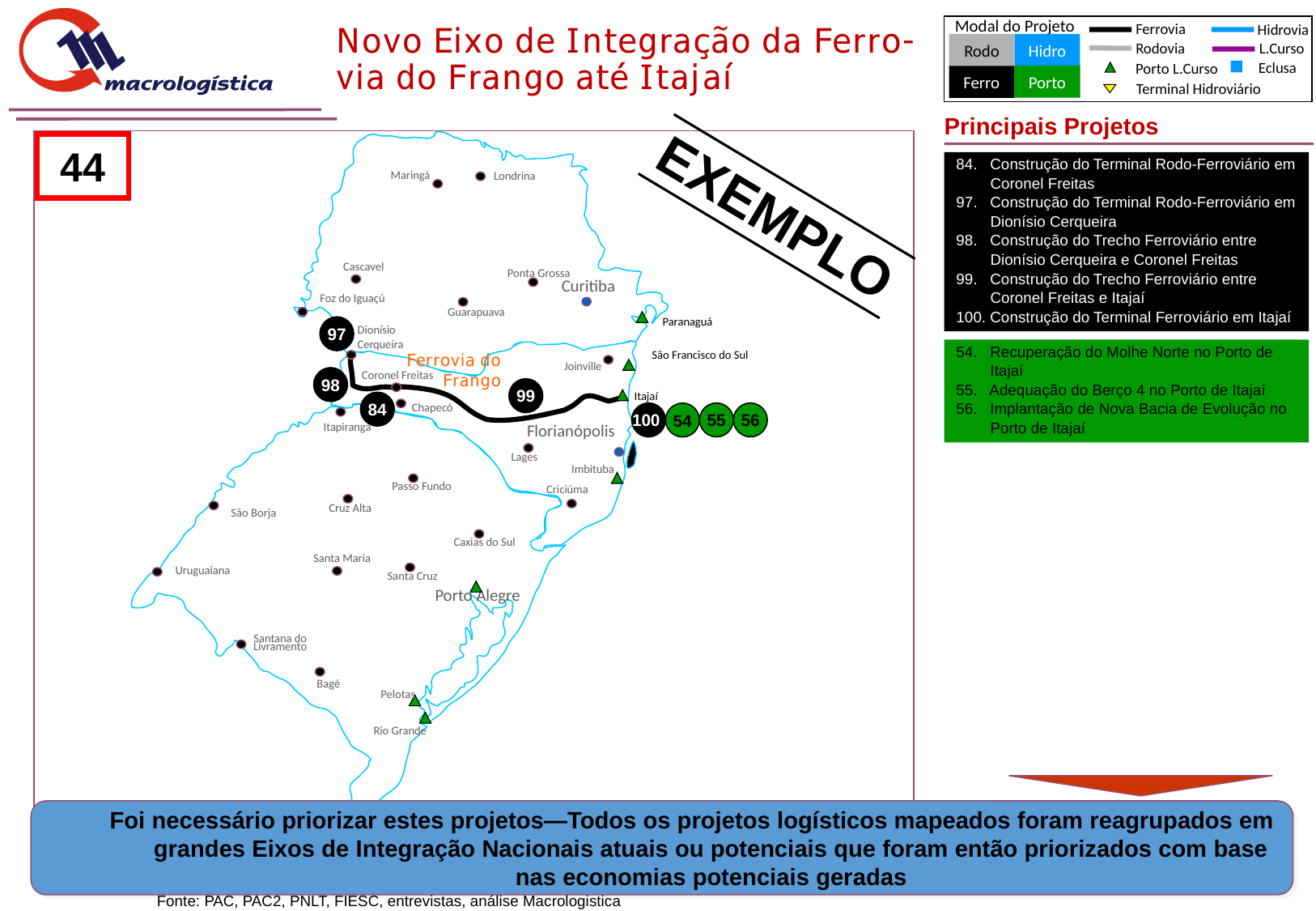

Modal do Projeto

Ferrovia
Hidrovia

Rodovia
L.Curso

Eclusa
Porto L.Curso

Terminal Hidroviário

Rodo
Hidro
Porto
Ferro
Novo Eixo de Integração da Ferro-via do Frango até Itajaí
Principais Projetos

Maringá
Londrina

Cascavel
Ponta Grossa

Curitiba

Foz do Iguaçú

Guarapuava

Paranaguá
 97
Dionísio Cerqueira
São Francisco do Sul

Joinville

Coronel Freitas
 98
 99

Chapecó

Itapiranga
Florianópolis

Lages
Imbituba

Passo Fundo
Criciúma

Cruz Alta

São Borja

Caxias do Sul
Santa Maria
Uruguaiana

Santa Cruz

Porto Alegre
Santana do
Livramento

Bagé
Pelotas

Rio Grande
Ferrovia do
Frango
Itajaí
 84
100
 55
 56
 54
44

84.   Construção do Terminal Rodo-Ferroviário em
        Coronel Freitas
97.   Construção do Terminal Rodo-Ferroviário em
        Dionísio Cerqueira
98.   Construção do Trecho Ferroviário entre
        Dionísio Cerqueira e Coronel Freitas
99.   Construção do Trecho Ferroviário entre
        Coronel Freitas e Itajaí
100. Construção do Terminal Ferroviário em Itajaí
EXEMPLO

54.   Recuperação do Molhe Norte no Porto de
        Itajaí
55.   Adequação do Berço 4 no Porto de Itajaí
56.   Implantação de Nova Bacia de Evolução no
        Porto de Itajaí

Foi necessário priorizar estes projetos—Todos os projetos logísticos mapeados foram reagrupados em grandes Eixos de Integração Nacionais atuais ou potenciais que foram então priorizados com base nas economias potenciais geradas
	Fonte: PAC, PAC2, PNLT, FIESC, entrevistas, análise Macrologistica